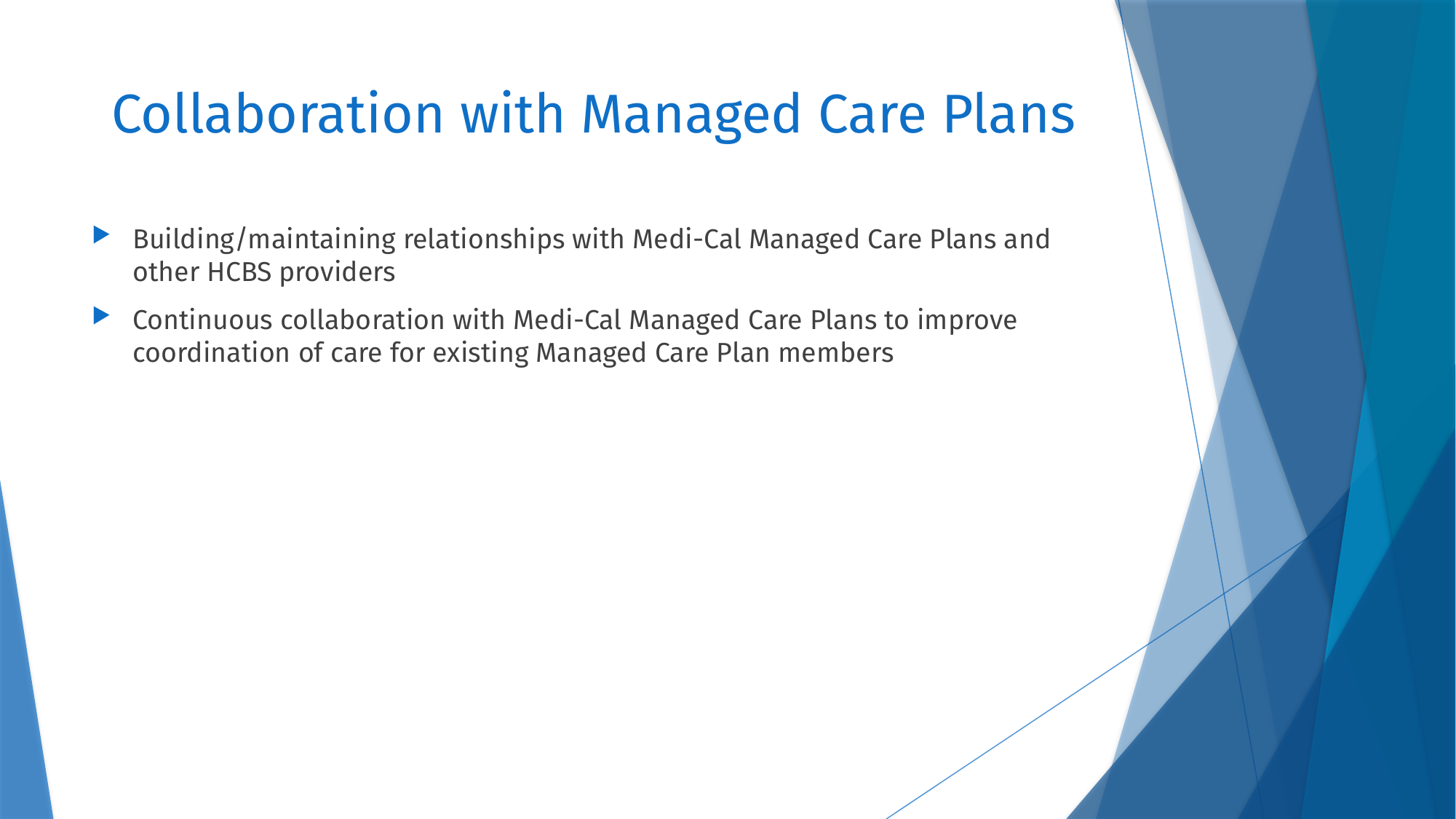

# Collaboration with Managed Care Plans
Building/maintaining relationships with Medi-Cal Managed Care Plans and other HCBS providers
Continuous collaboration with Medi-Cal Managed Care Plans to improve coordination of care for existing Managed Care Plan members